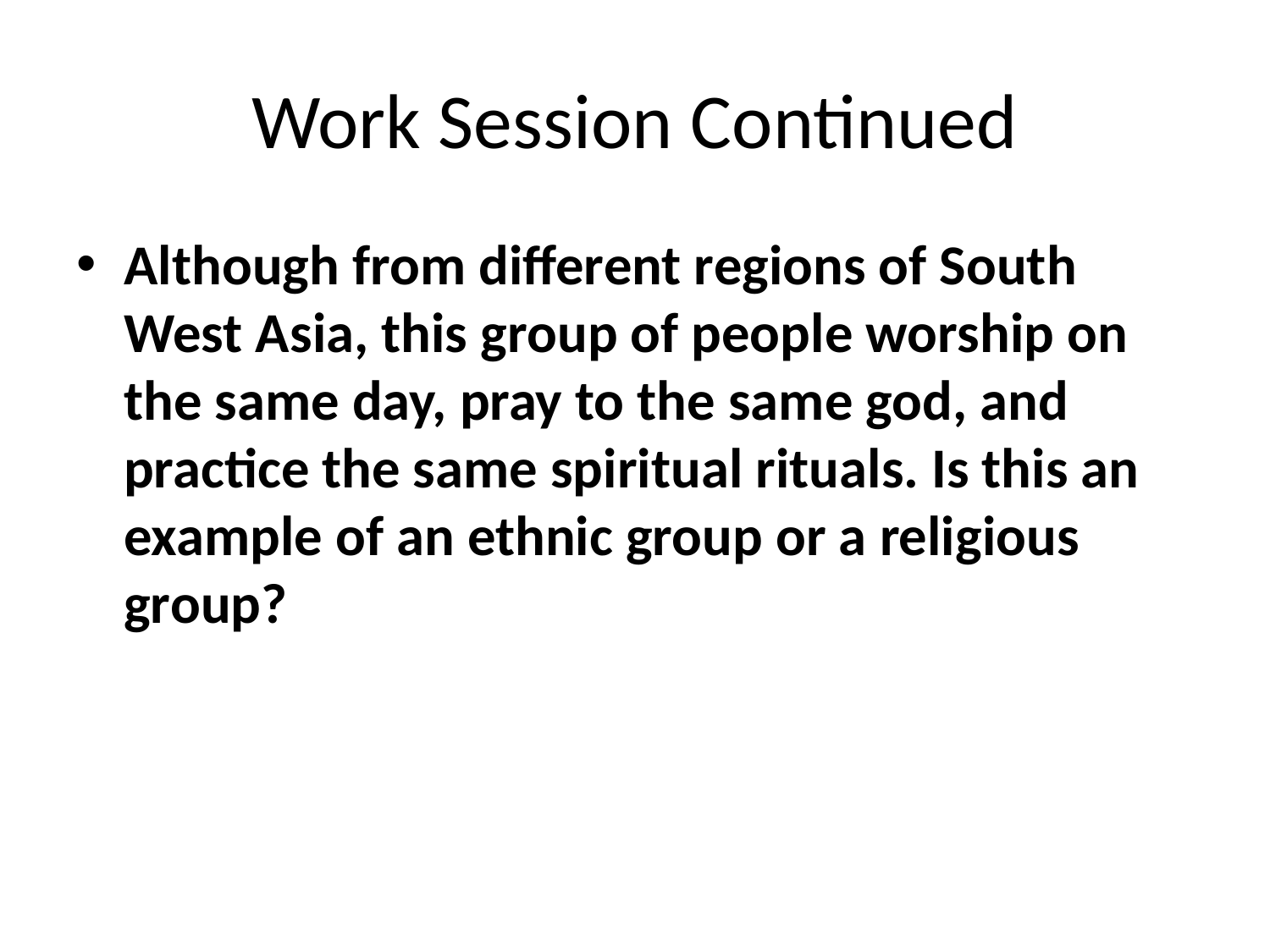

# Work Session Continued
Although from different regions of South West Asia, this group of people worship on the same day, pray to the same god, and practice the same spiritual rituals. Is this an example of an ethnic group or a religious group?